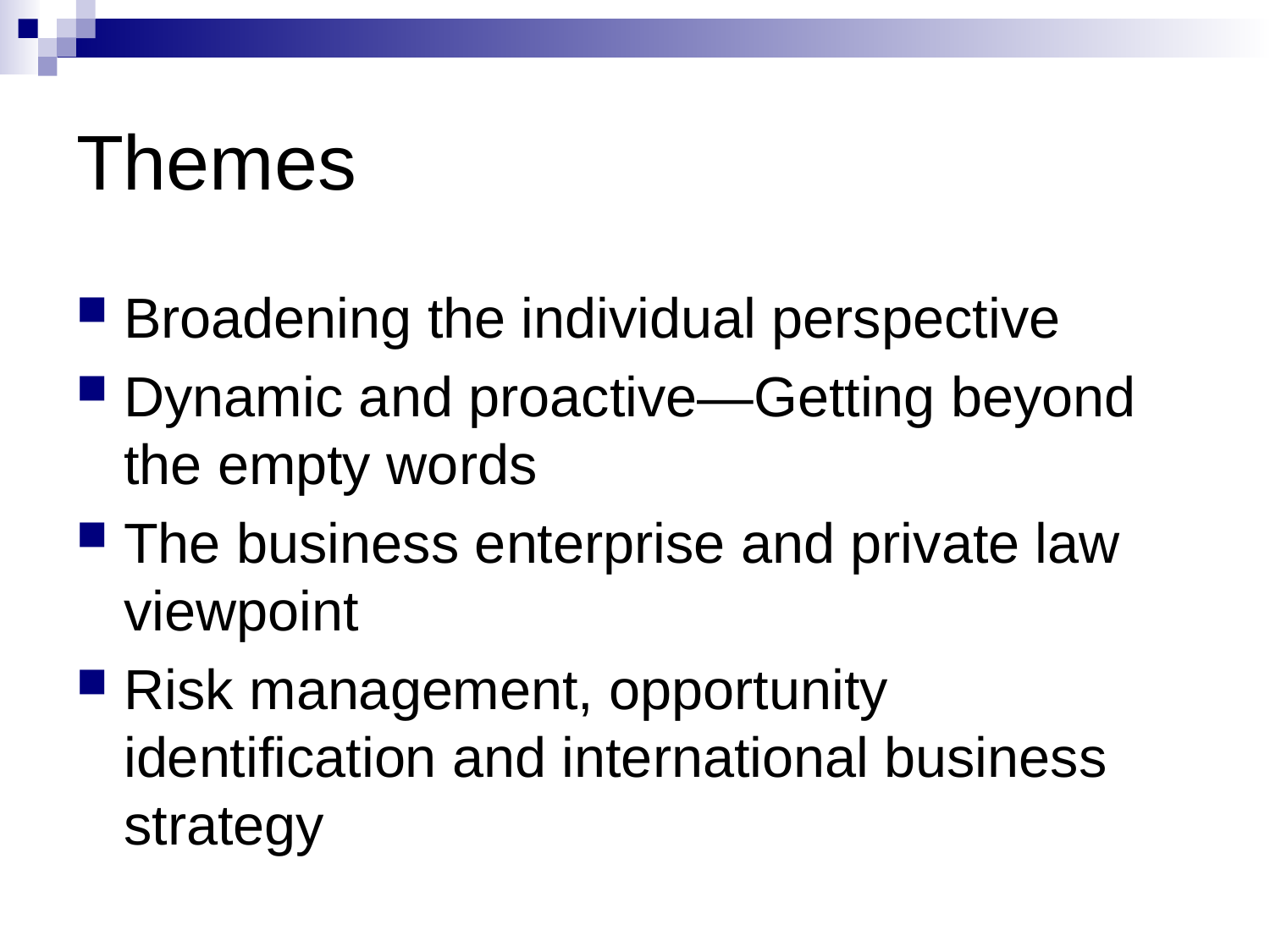

# Themes
Broadening the individual perspective
Dynamic and proactive—Getting beyond the empty words
The business enterprise and private law viewpoint
Risk management, opportunity identification and international business strategy